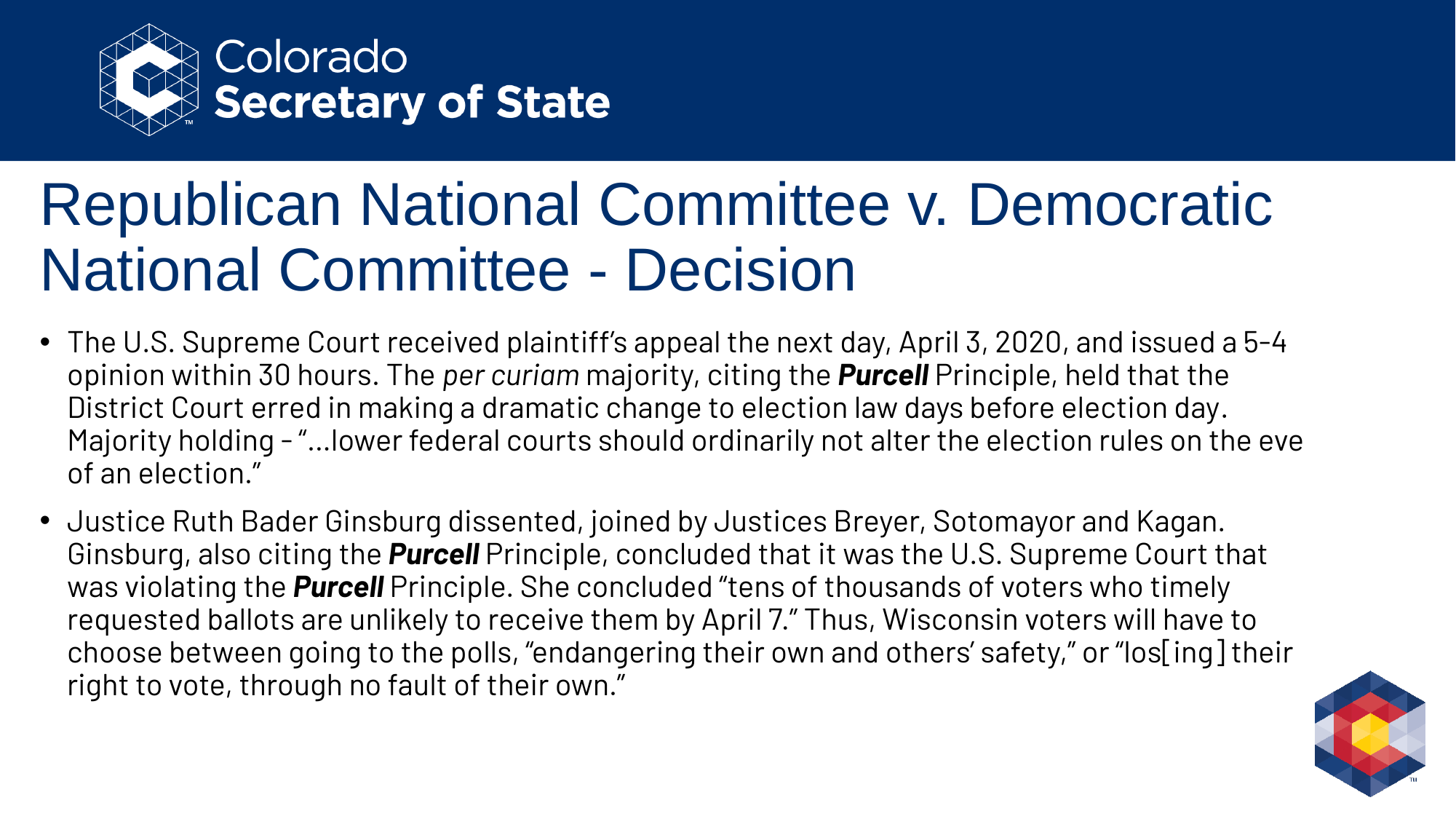

# Republican National Committee v. Democratic National Committee - Decision
The U.S. Supreme Court received plaintiff’s appeal the next day, April 3, 2020, and issued a 5-4 opinion within 30 hours. The per curiam majority, citing the Purcell Principle, held that the District Court erred in making a dramatic change to election law days before election day. Majority holding - “…lower federal courts should ordinarily not alter the election rules on the eve of an election.”
Justice Ruth Bader Ginsburg dissented, joined by Justices Breyer, Sotomayor and Kagan. Ginsburg, also citing the Purcell Principle, concluded that it was the U.S. Supreme Court that was violating the Purcell Principle. She concluded “tens of thousands of voters who timely requested ballots are unlikely to receive them by April 7.” Thus, Wisconsin voters will have to choose between going to the polls, “endangering their own and others’ safety,” or “los[ing] their right to vote, through no fault of their own.”